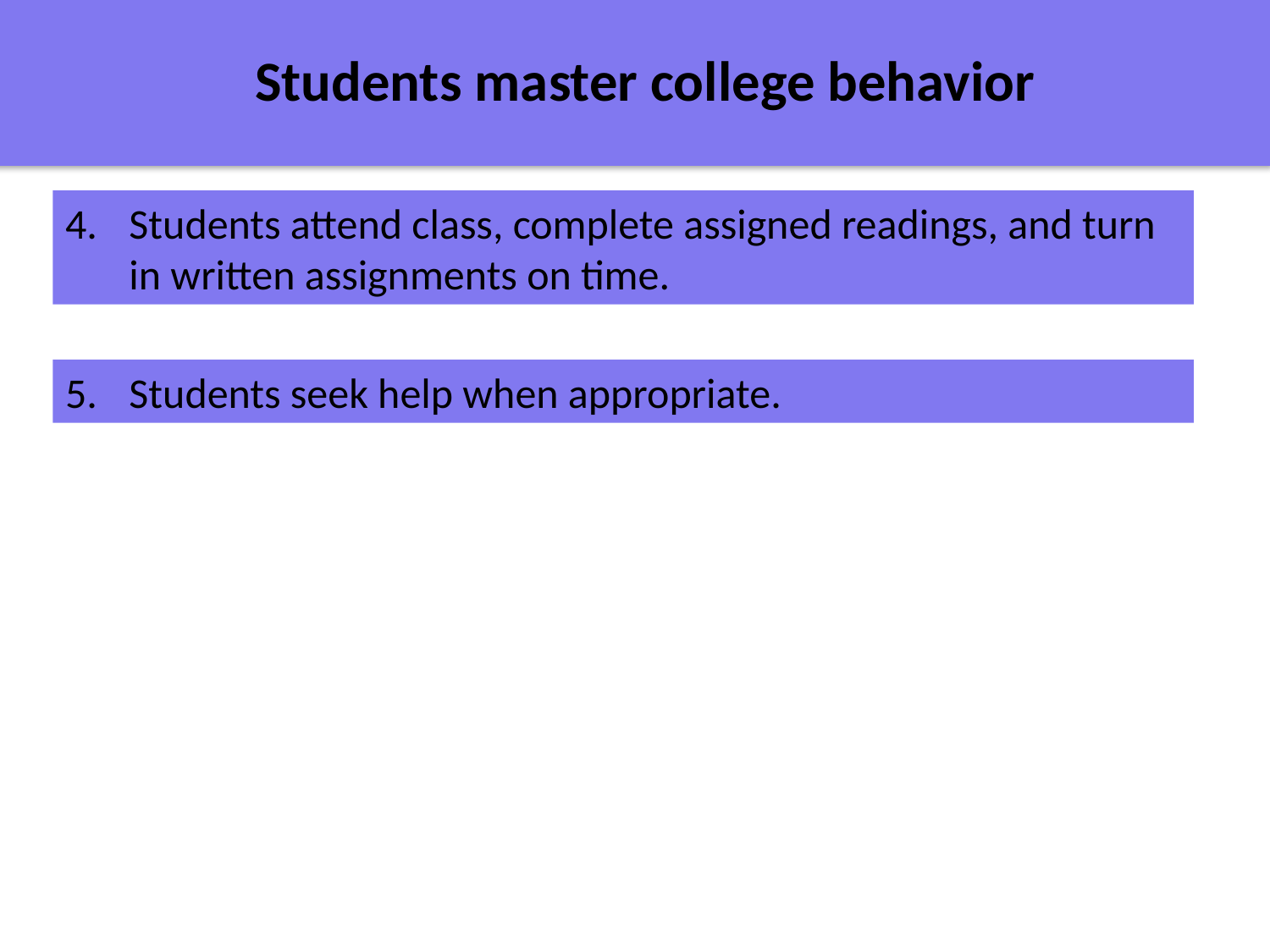

Students master college behavior
4.	Students attend class, complete assigned readings, and turn in written assignments on time.
5.	Students seek help when appropriate.